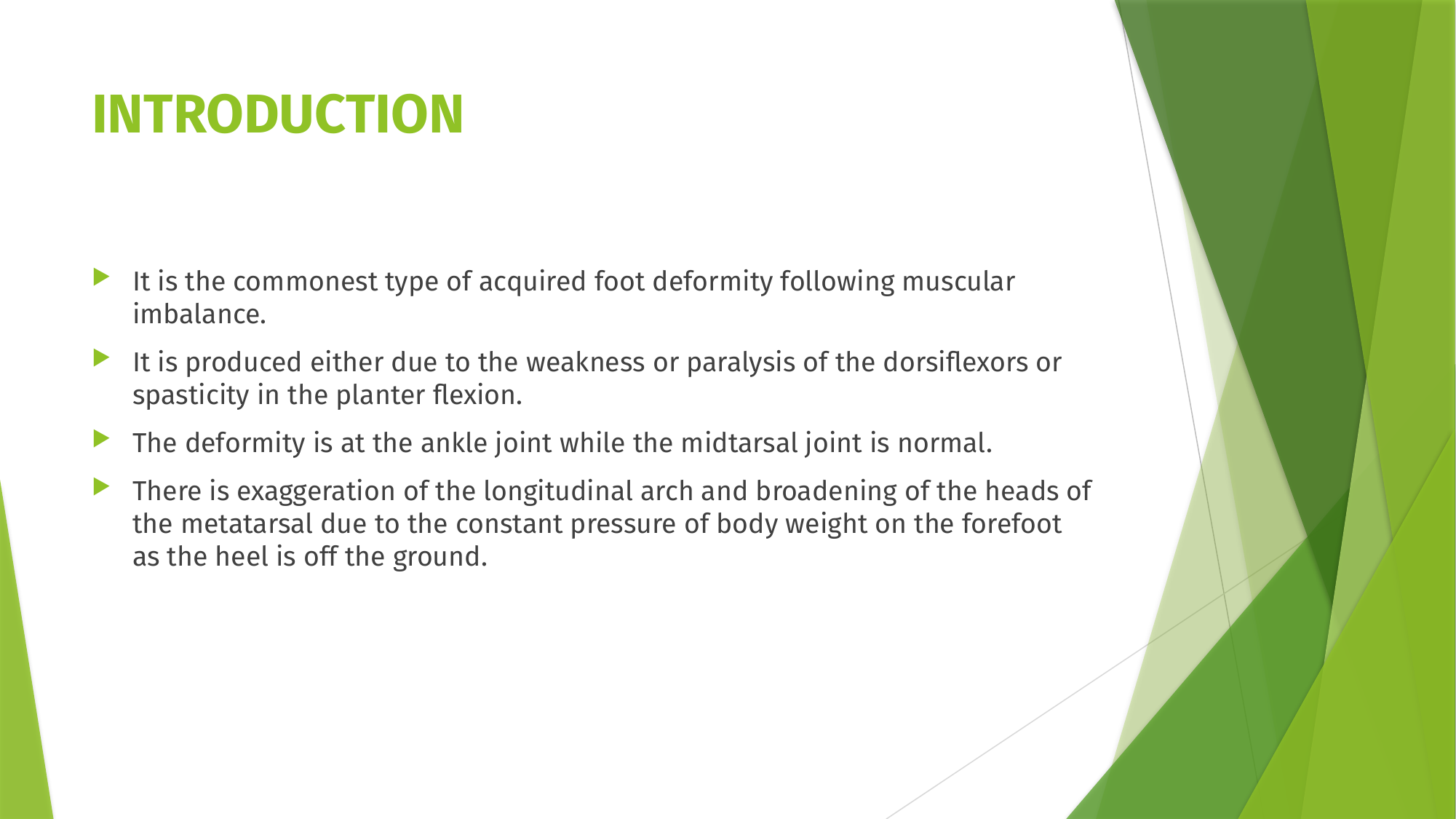

# INTRODUCTION
It is the commonest type of acquired foot deformity following muscular imbalance.
It is produced either due to the weakness or paralysis of the dorsiflexors or spasticity in the planter flexion.
The deformity is at the ankle joint while the midtarsal joint is normal.
There is exaggeration of the longitudinal arch and broadening of the heads of the metatarsal due to the constant pressure of body weight on the forefoot as the heel is off the ground.